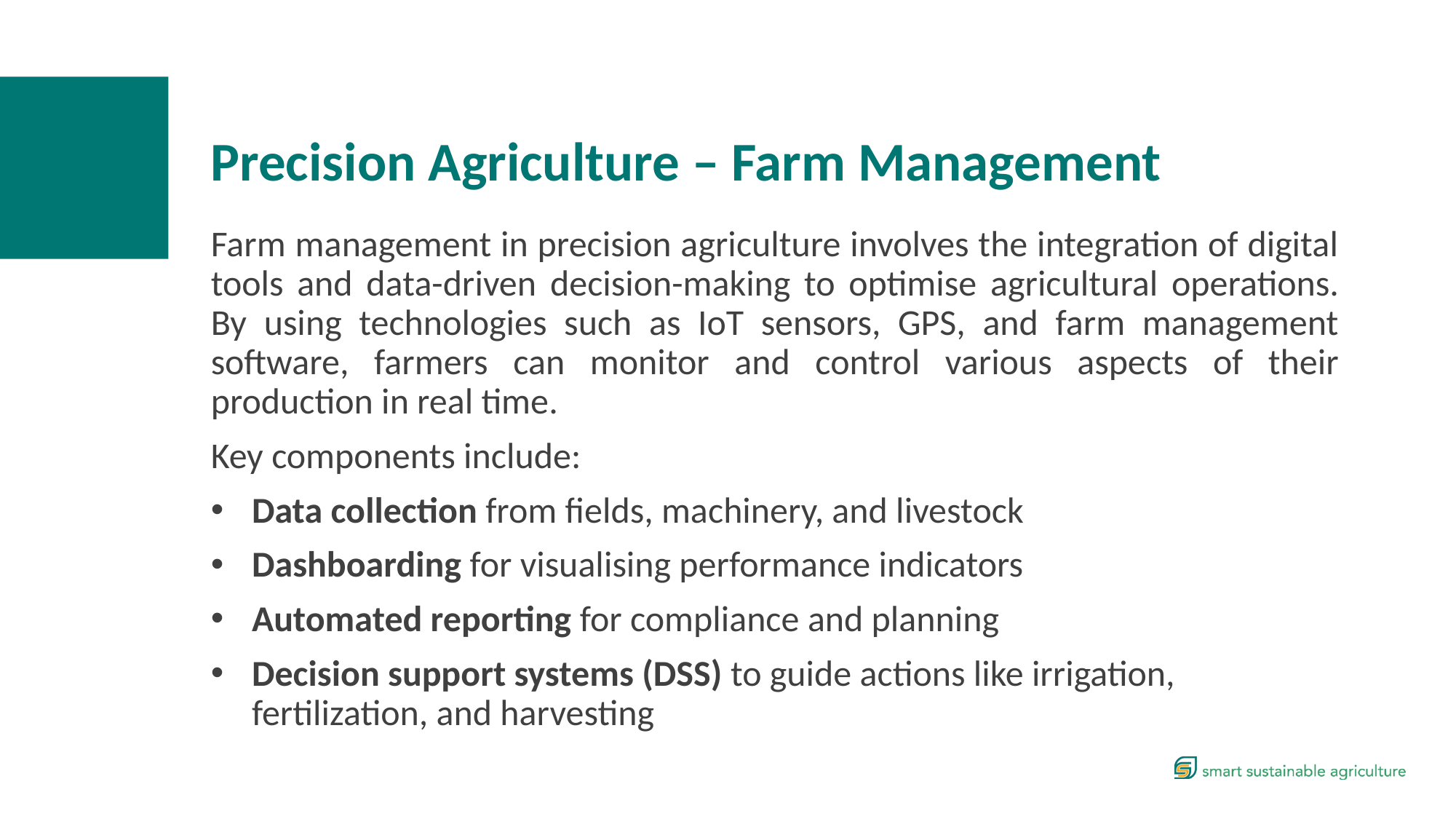

Precision Agriculture – Farm Management
Farm management in precision agriculture involves the integration of digital tools and data-driven decision-making to optimise agricultural operations. By using technologies such as IoT sensors, GPS, and farm management software, farmers can monitor and control various aspects of their production in real time.
Key components include:
Data collection from fields, machinery, and livestock
Dashboarding for visualising performance indicators
Automated reporting for compliance and planning
Decision support systems (DSS) to guide actions like irrigation, fertilization, and harvesting